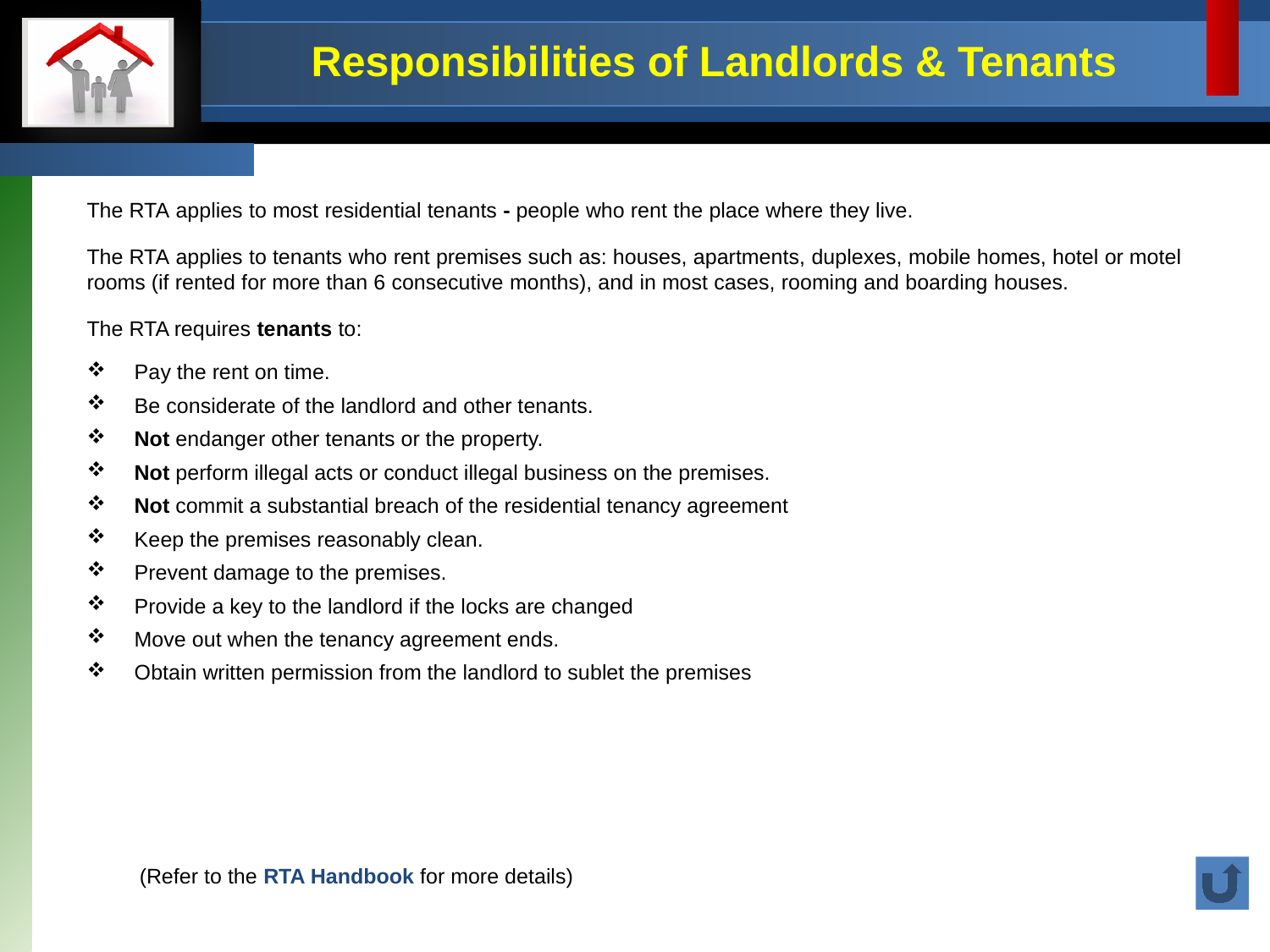

# Responsibilities of Landlords & Tenants
The RTA applies to most residential tenants - people who rent the place where they live.
The RTA applies to tenants who rent premises such as: houses, apartments, duplexes, mobile homes, hotel or motel rooms (if rented for more than 6 consecutive months), and in most cases, rooming and boarding houses.
The RTA requires tenants to:
Pay the rent on time.
Be considerate of the landlord and other tenants.
Not endanger other tenants or the property.
Not perform illegal acts or conduct illegal business on the premises.
Not commit a substantial breach of the residential tenancy agreement
Keep the premises reasonably clean.
Prevent damage to the premises.
Provide a key to the landlord if the locks are changed
Move out when the tenancy agreement ends.
Obtain written permission from the landlord to sublet the premises

(Refer to the RTA Handbook for more details)